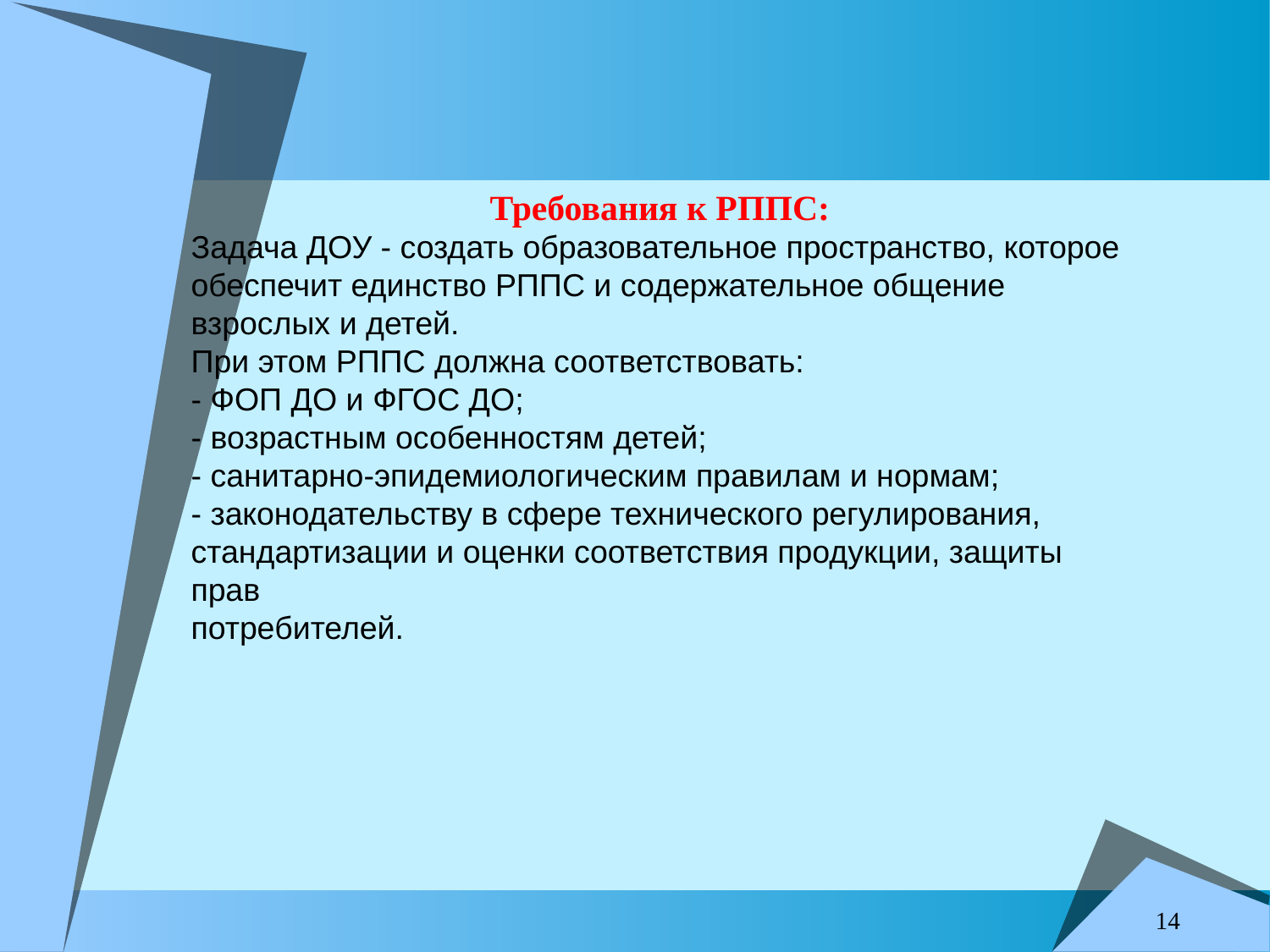

Требования к РППС:
Задача ДОУ - создать образовательное пространство, которое
обеспечит единство РППС и содержательное общение взрослых и детей.
При этом РППС должна соответствовать:
- ФОП ДО и ФГОС ДО;
- возрастным особенностям детей;
- санитарно-эпидемиологическим правилам и нормам;
- законодательству в сфере технического регулирования,
стандартизации и оценки соответствия продукции, защиты прав
потребителей.
14